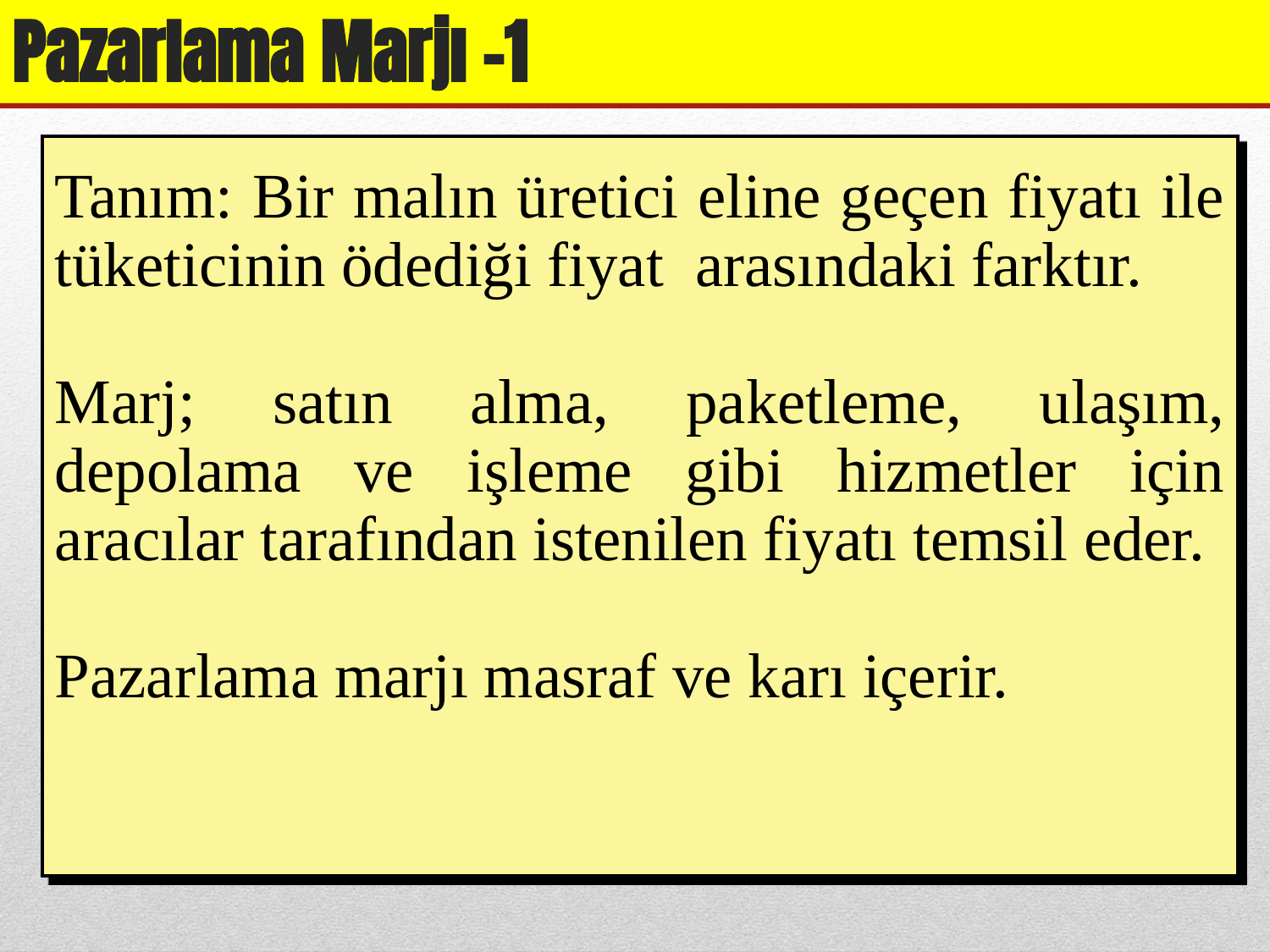

# Pazarlama Marjı -1

Tanım: Bir malın üretici eline geçen fiyatı ile tüketicinin ödediği fiyat  arasındaki farktır.

Marj; satın alma, paketleme, ulaşım, depolama ve işleme gibi hizmetler için aracılar tarafından istenilen fiyatı temsil eder.

Pazarlama marjı masraf ve karı içerir.

7